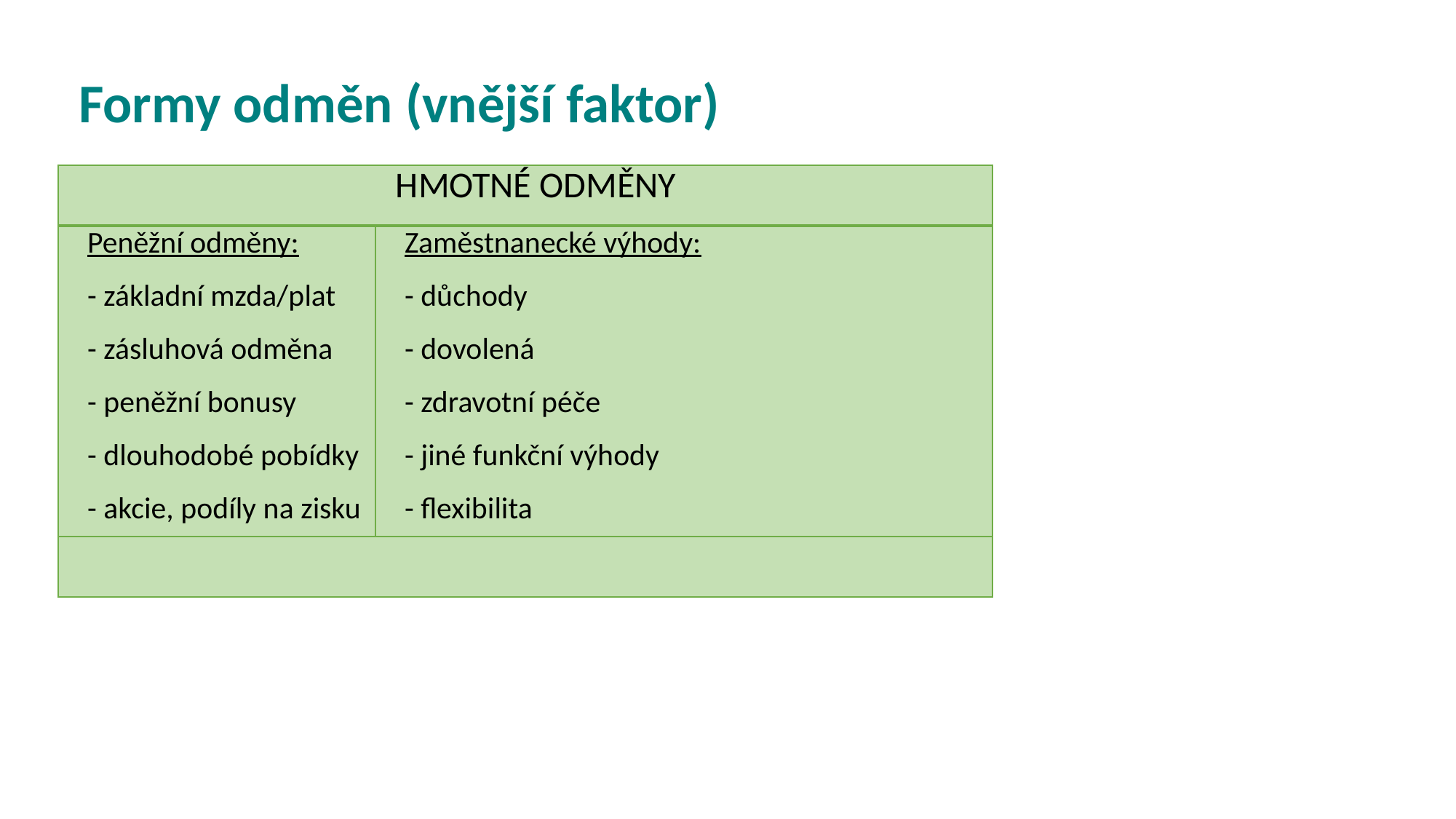

Formy odměn (vnější faktor)
| HMOTNÉ ODMĚNY |  |
| --- | --- |
| Peněžní odměny: - základní mzda/plat - zásluhová odměna - peněžní bonusy - dlouhodobé pobídky - akcie, podíly na zisku | Zaměstnanecké výhody: - důchody - dovolená - zdravotní péče - jiné funkční výhody - flexibilita |
|  |  |